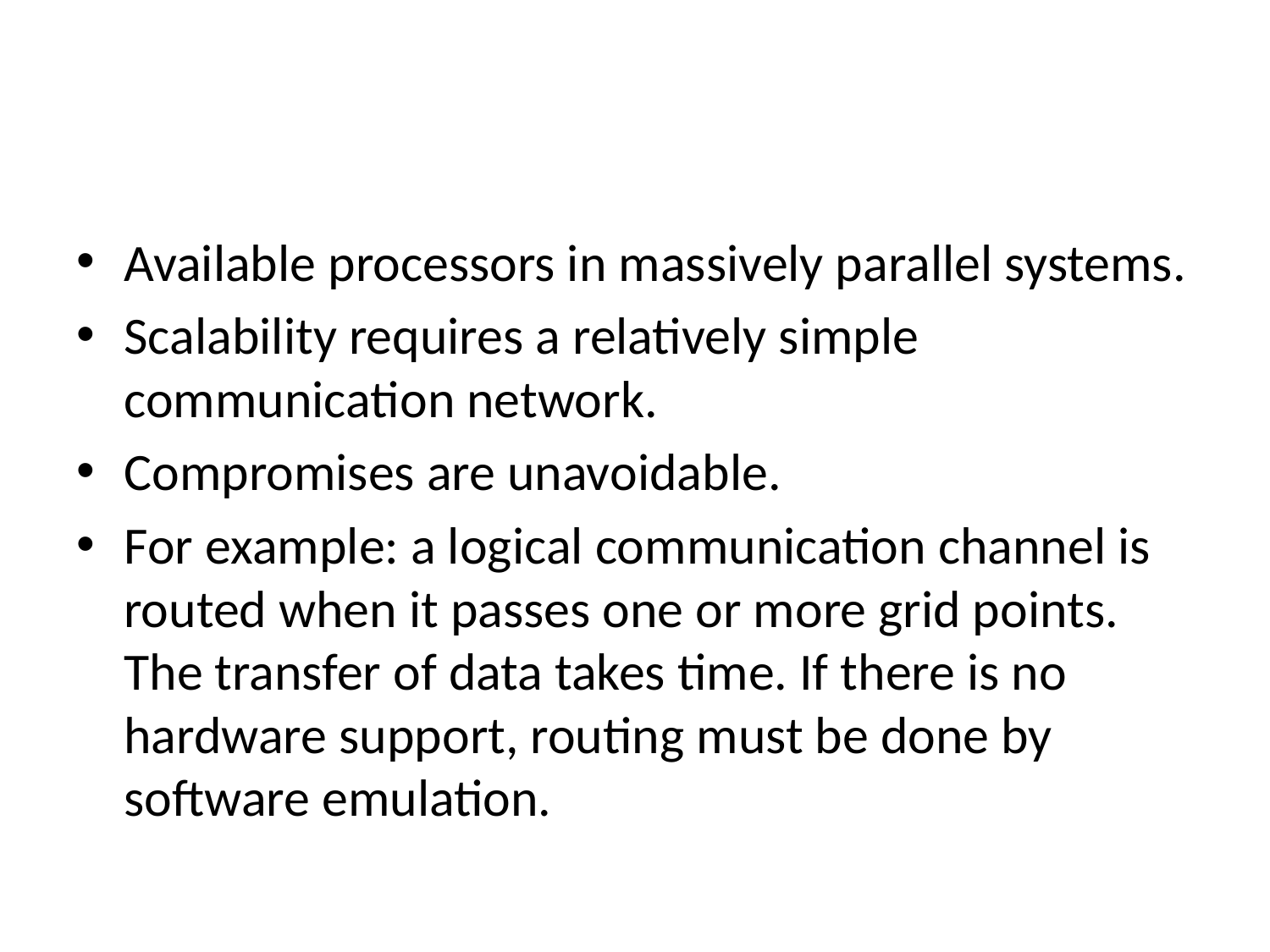

#
Available processors in massively parallel systems.
Scalability requires a relatively simple communication network.
Compromises are unavoidable.
For example: a logical communication channel is routed when it passes one or more grid points. The transfer of data takes time. If there is no hardware support, routing must be done by software emulation.